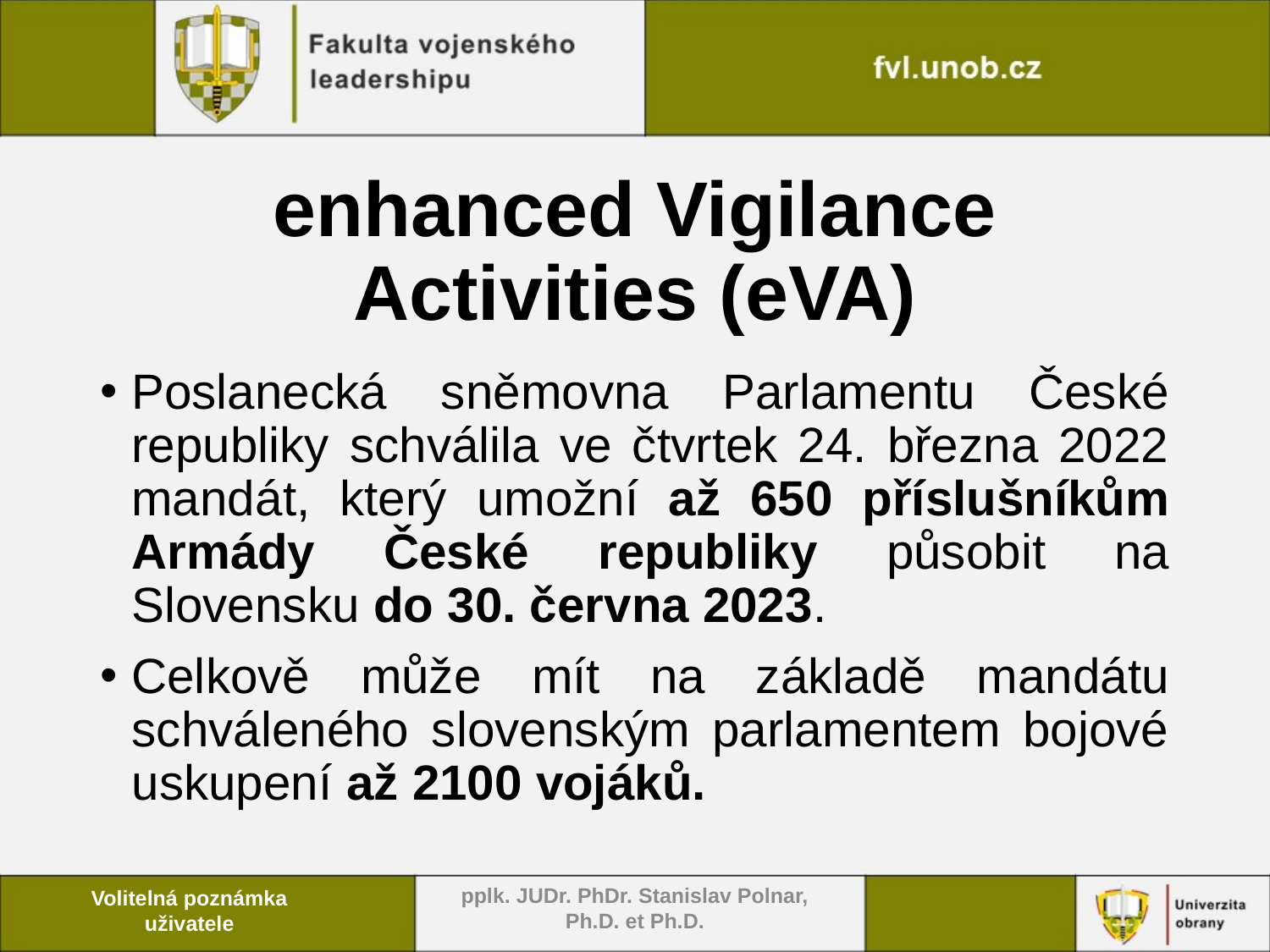

# enhanced Vigilance Activities (eVA)
Poslanecká sněmovna Parlamentu České republiky schválila ve čtvrtek 24. března 2022 mandát, který umožní až 650 příslušníkům Armády České republiky působit na Slovensku do 30. června 2023.
Celkově může mít na základě mandátu schváleného slovenským parlamentem bojové uskupení až 2100 vojáků.
pplk. JUDr. PhDr. Stanislav Polnar, Ph.D. et Ph.D.
Volitelná poznámka uživatele